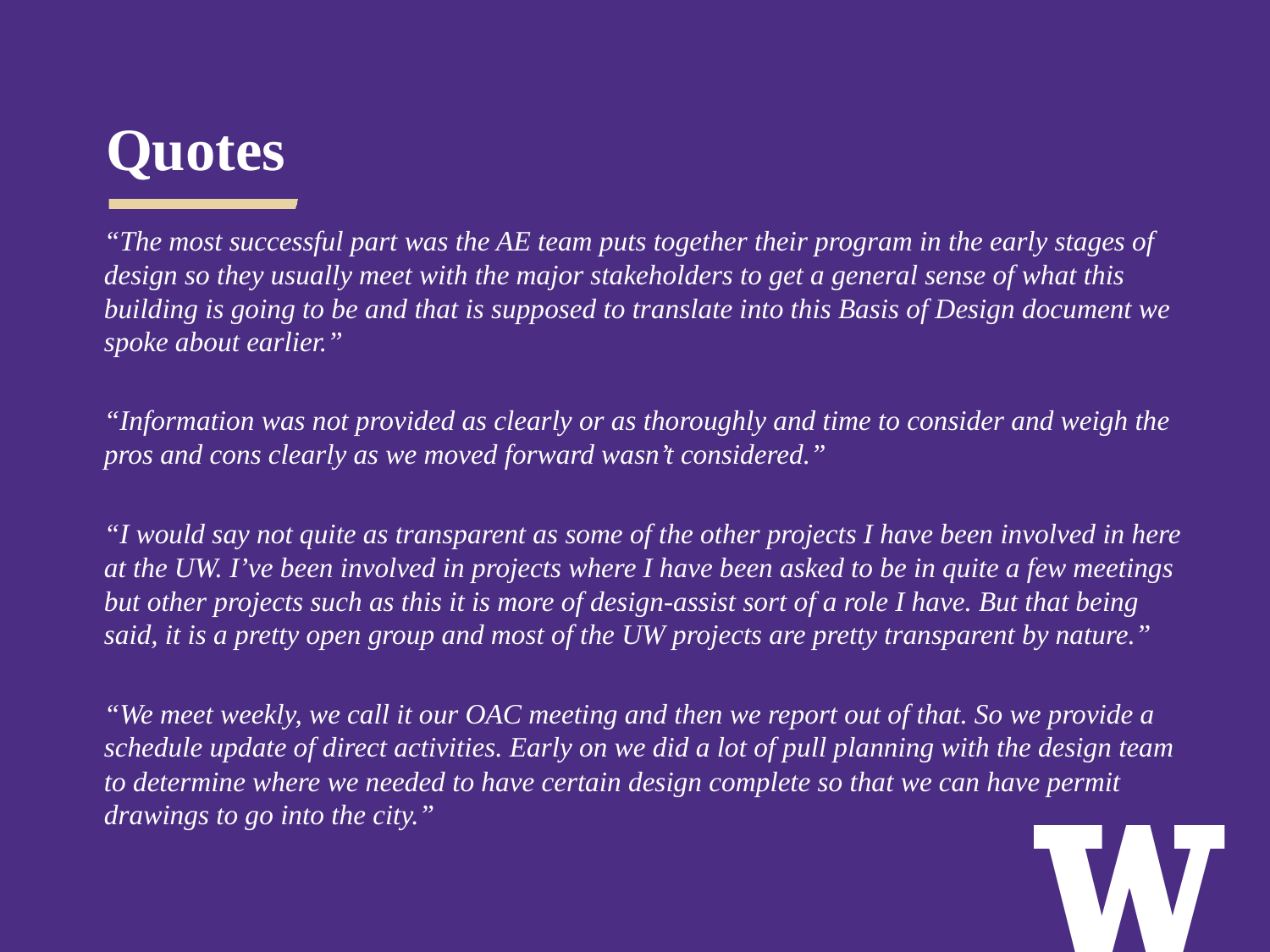

Quotes
“The most successful part was the AE team puts together their program in the early stages of design so they usually meet with the major stakeholders to get a general sense of what this building is going to be and that is supposed to translate into this Basis of Design document we spoke about earlier.”

“Information was not provided as clearly or as thoroughly and time to consider and weigh the pros and cons clearly as we moved forward wasn’t considered.”

“I would say not quite as transparent as some of the other projects I have been involved in here at the UW. I’ve been involved in projects where I have been asked to be in quite a few meetings but other projects such as this it is more of design-assist sort of a role I have. But that being said, it is a pretty open group and most of the UW projects are pretty transparent by nature.”

“We meet weekly, we call it our OAC meeting and then we report out of that. So we provide a schedule update of direct activities. Early on we did a lot of pull planning with the design team to determine where we needed to have certain design complete so that we can have permit drawings to go into the city.”